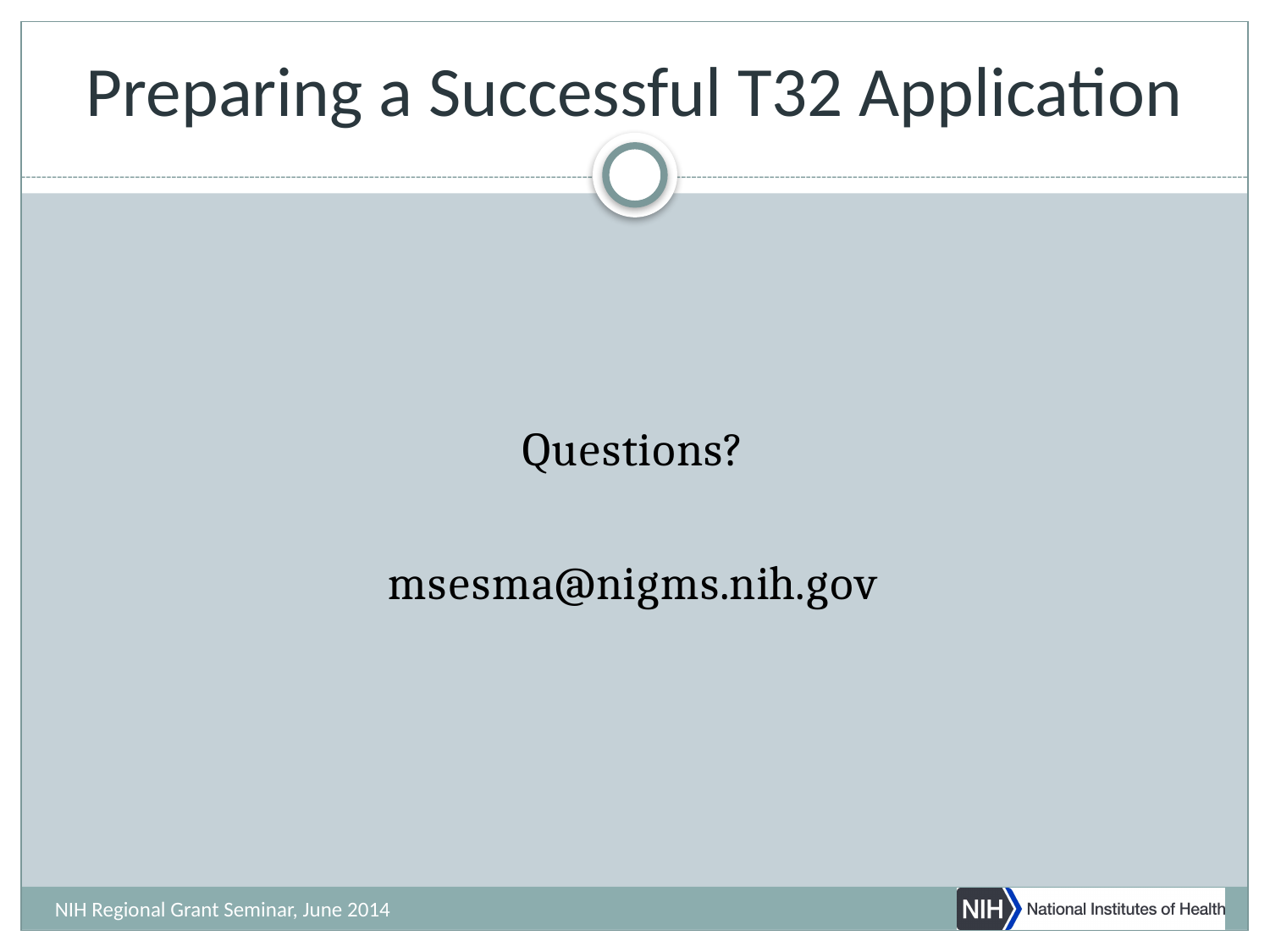

# Preparing a Successful T32 Application

Questions?

msesma@nigms.nih.gov
NIH Regional Grant Seminar, June 2014